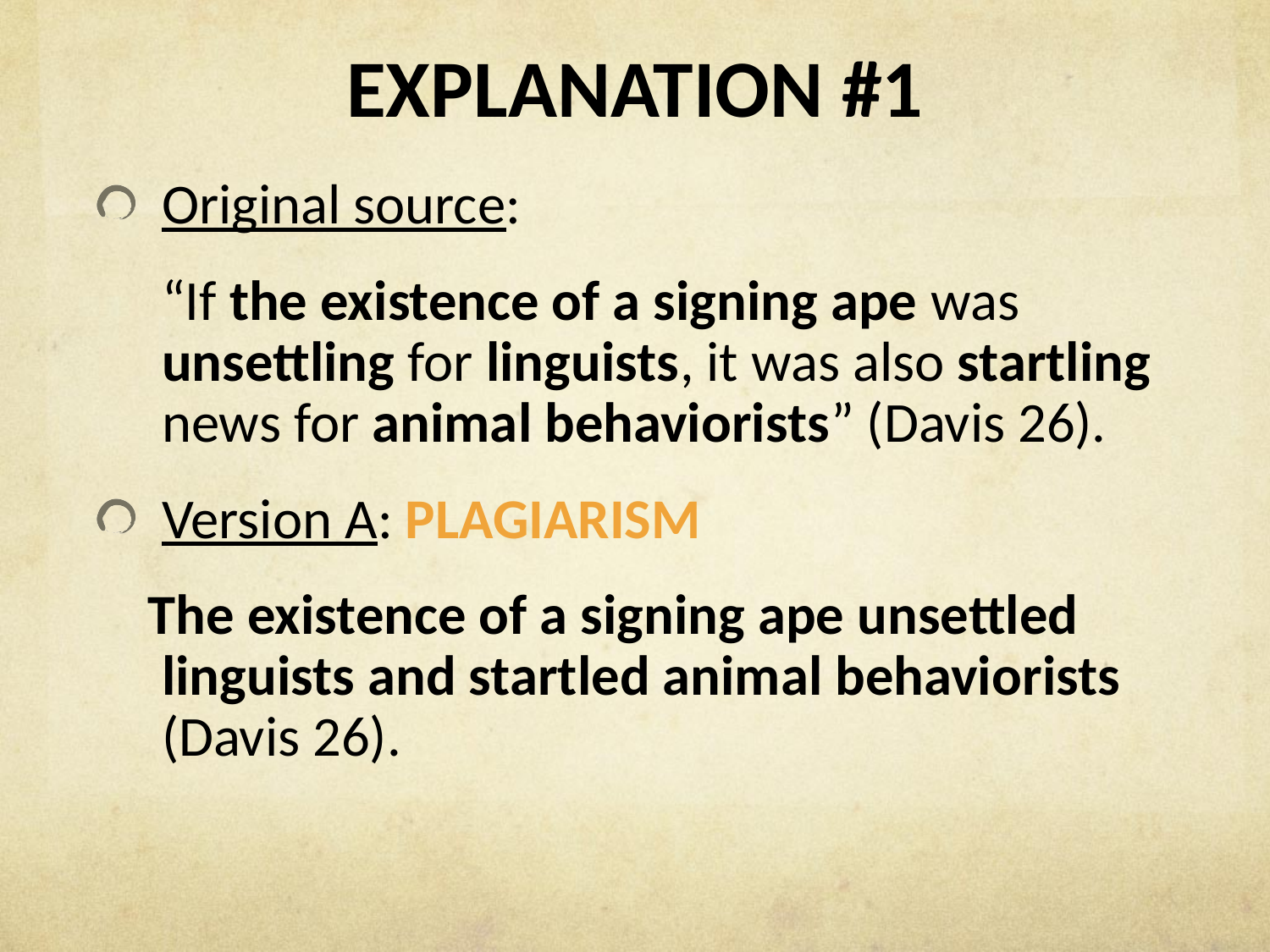

# EXPLANATION #1
Original source:
	“If the existence of a signing ape was unsettling for linguists, it was also startling news for animal behaviorists” (Davis 26).
Version A: PLAGIARISM
    The existence of a signing ape unsettled linguists and startled animal behaviorists (Davis 26).